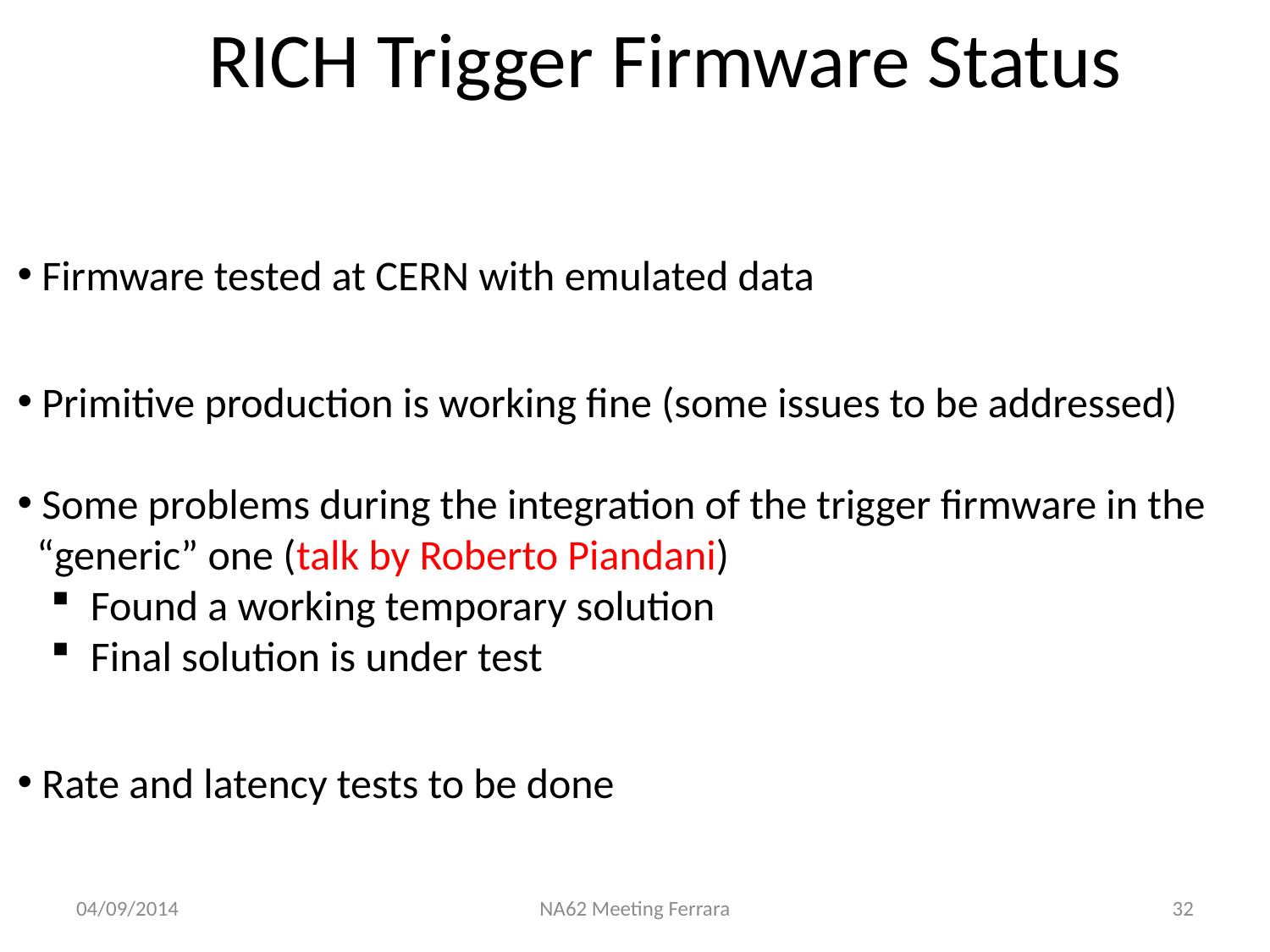

RICH Trigger Firmware Status
 Firmware tested at CERN with emulated data
 Primitive production is working fine (some issues to be addressed)
 Some problems during the integration of the trigger firmware in the
  “generic” one (talk by Roberto Piandani)
 Found a working temporary solution
 Final solution is under test
 Rate and latency tests to be done
04/09/2014
NA62 Meeting Ferrara
32